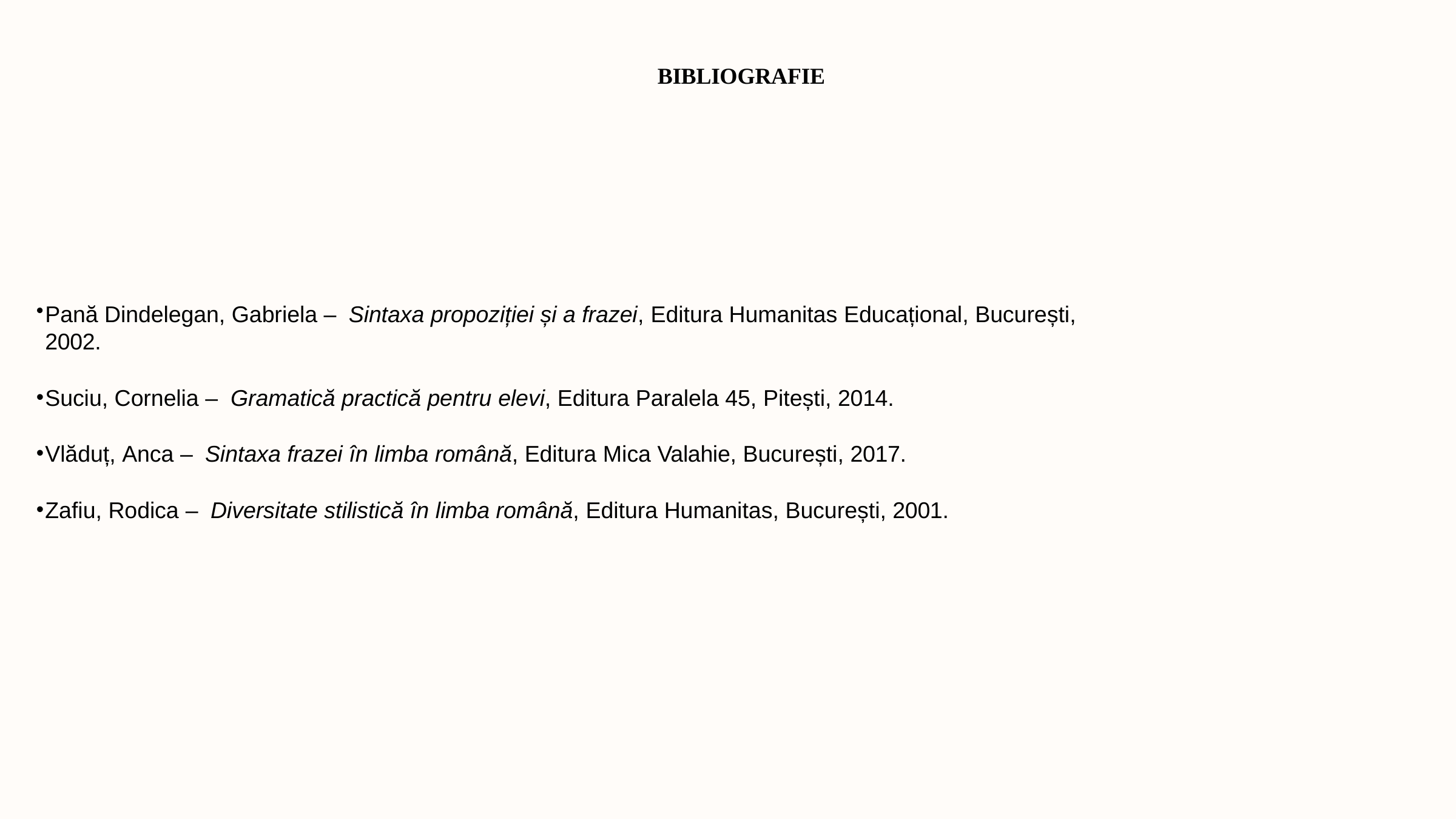

BIBLIOGRAFIE
Pană Dindelegan, Gabriela – Sintaxa propoziției și a frazei, Editura Humanitas Educațional, București, 2002.

Suciu, Cornelia – Gramatică practică pentru elevi, Editura Paralela 45, Pitești, 2014.

Vlăduț, Anca – Sintaxa frazei în limba română, Editura Mica Valahie, București, 2017.

Zafiu, Rodica – Diversitate stilistică în limba română, Editura Humanitas, București, 2001.